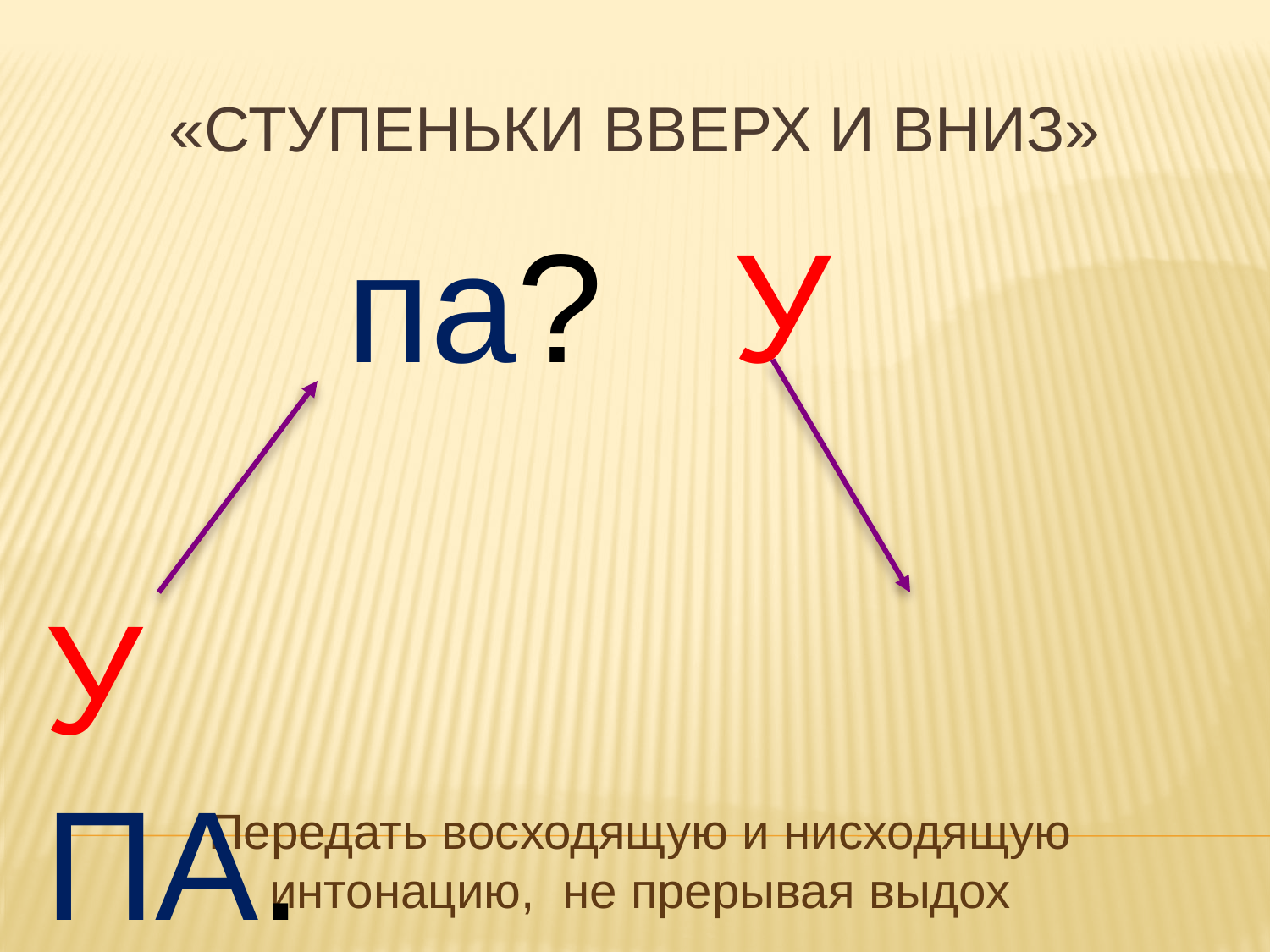

# «Ступеньки вверх и вниз»

       па?   У

У                   ПА.
Передать восходящую и нисходящую интонацию,  не прерывая выдох